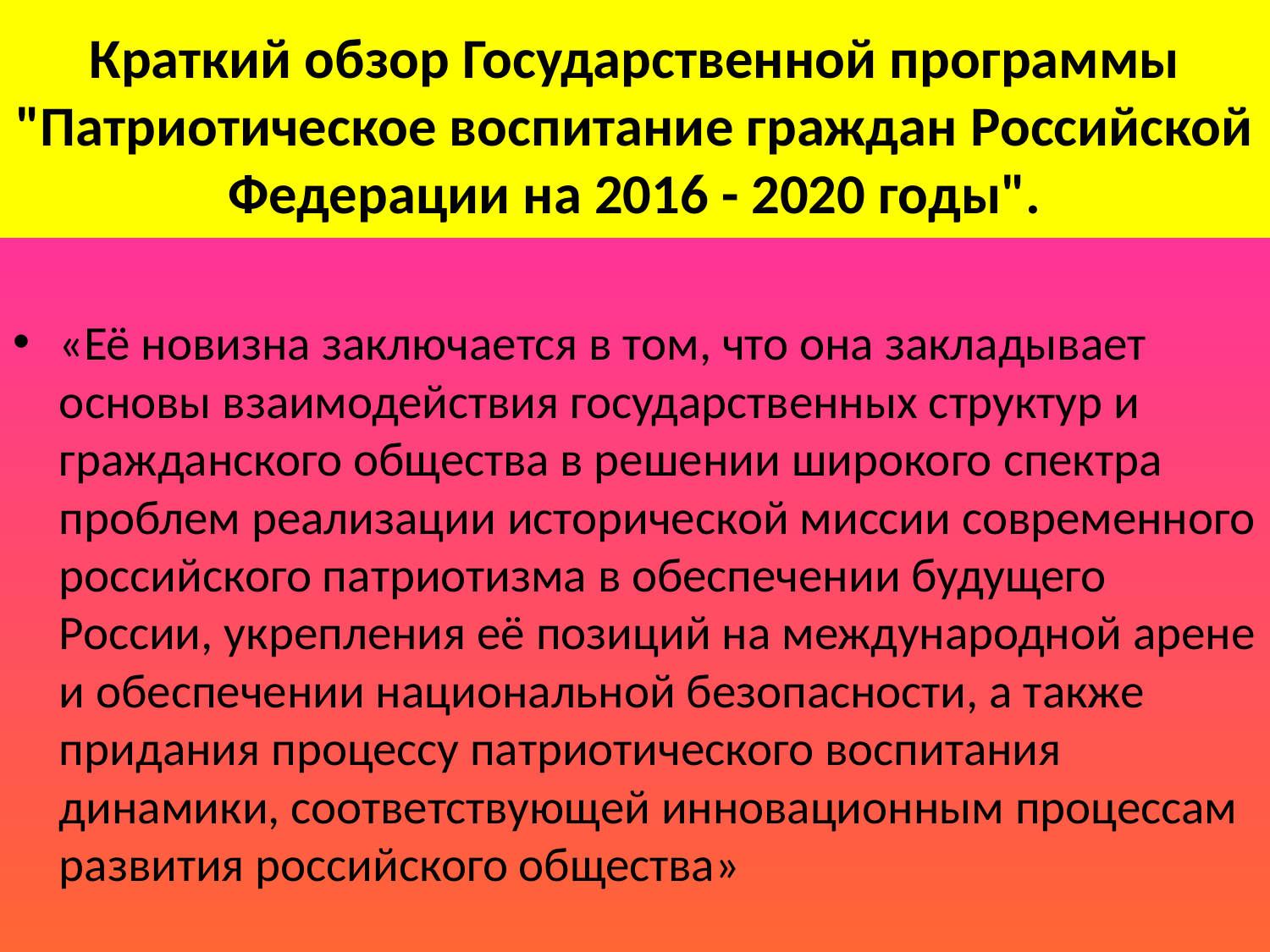

# Краткий обзор Государственной программы "Патриотическое воспитание граждан Российской Федерации на 2016 - 2020 годы".

«Её новизна заключается в том, что она закладывает основы взаимодействия государственных структур и гражданского общества в решении широкого спектра проблем реализации исторической миссии современного российского патриотизма в обеспечении будущего России, укрепления её позиций на международной арене и обеспечении национальной безопасности, а также придания процессу патриотического воспитания динамики, соответствующей инновационным процессам развития российского общества»